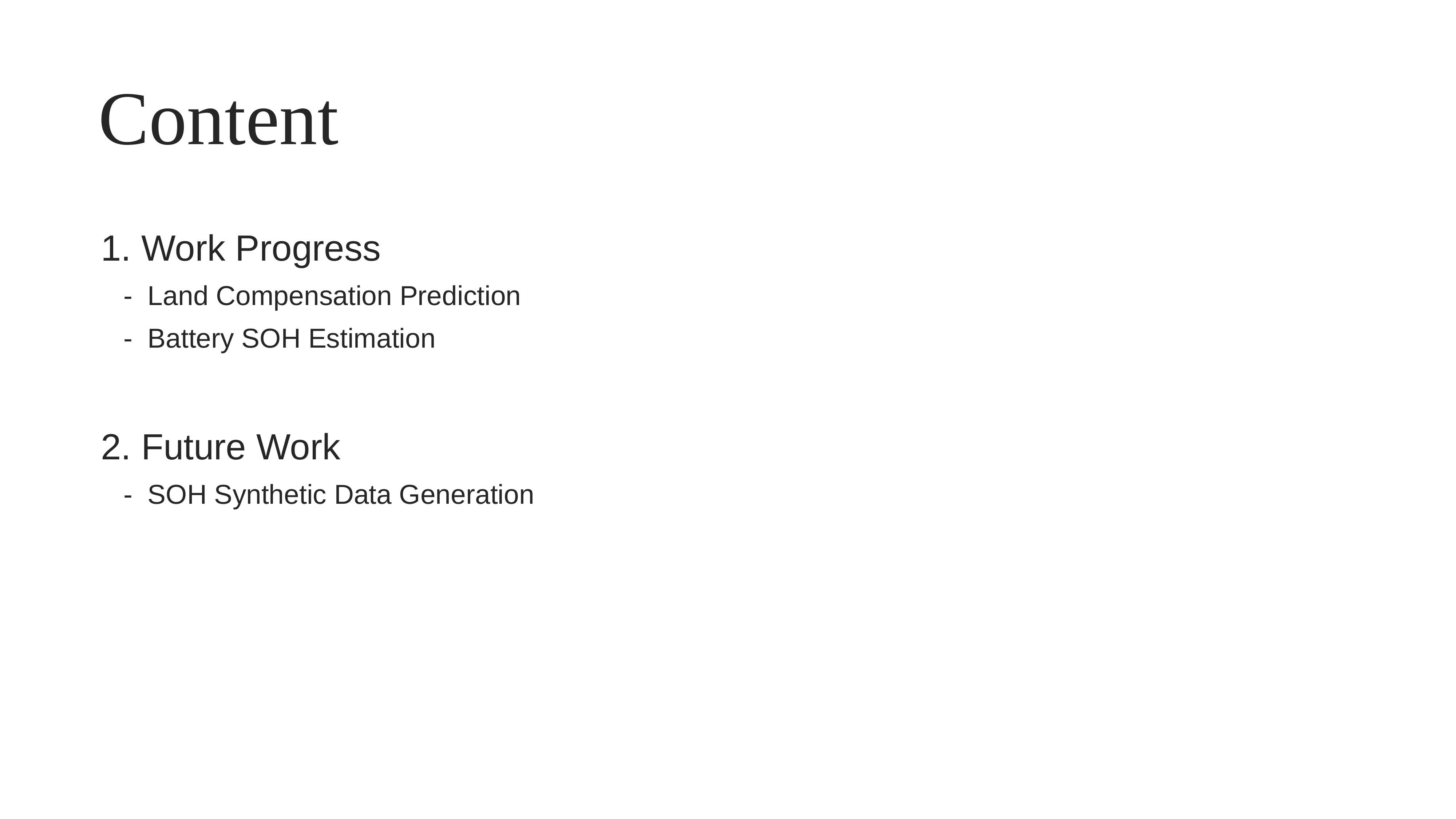

# Content
1. Work Progress
   -  Land Compensation Prediction
   -  Battery SOH Estimation

2. Future Work
   -  SOH Synthetic Data Generation